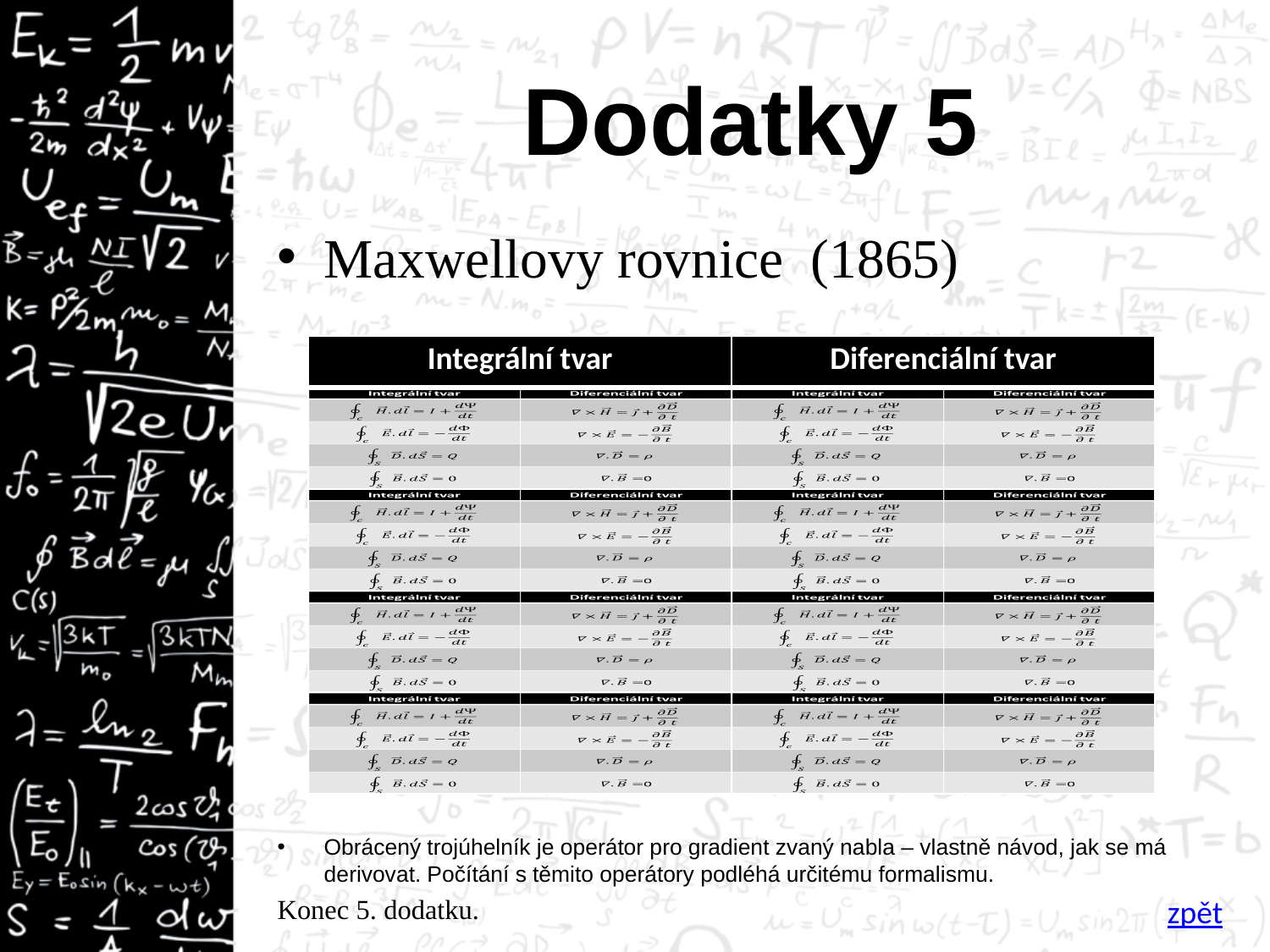

# Dodatky 5
Maxwellovy rovnice  (1865)

Obrácený trojúhelník je operátor pro gradient zvaný nabla – vlastně návod, jak se má derivovat. Počítání s těmito operátory podléhá určitému formalismu.
Konec 5. dodatku.
| Integrální tvar | Diferenciální tvar |
| --- | --- |
|  |  |
|  |  |
|  |  |
|  |  |
zpět